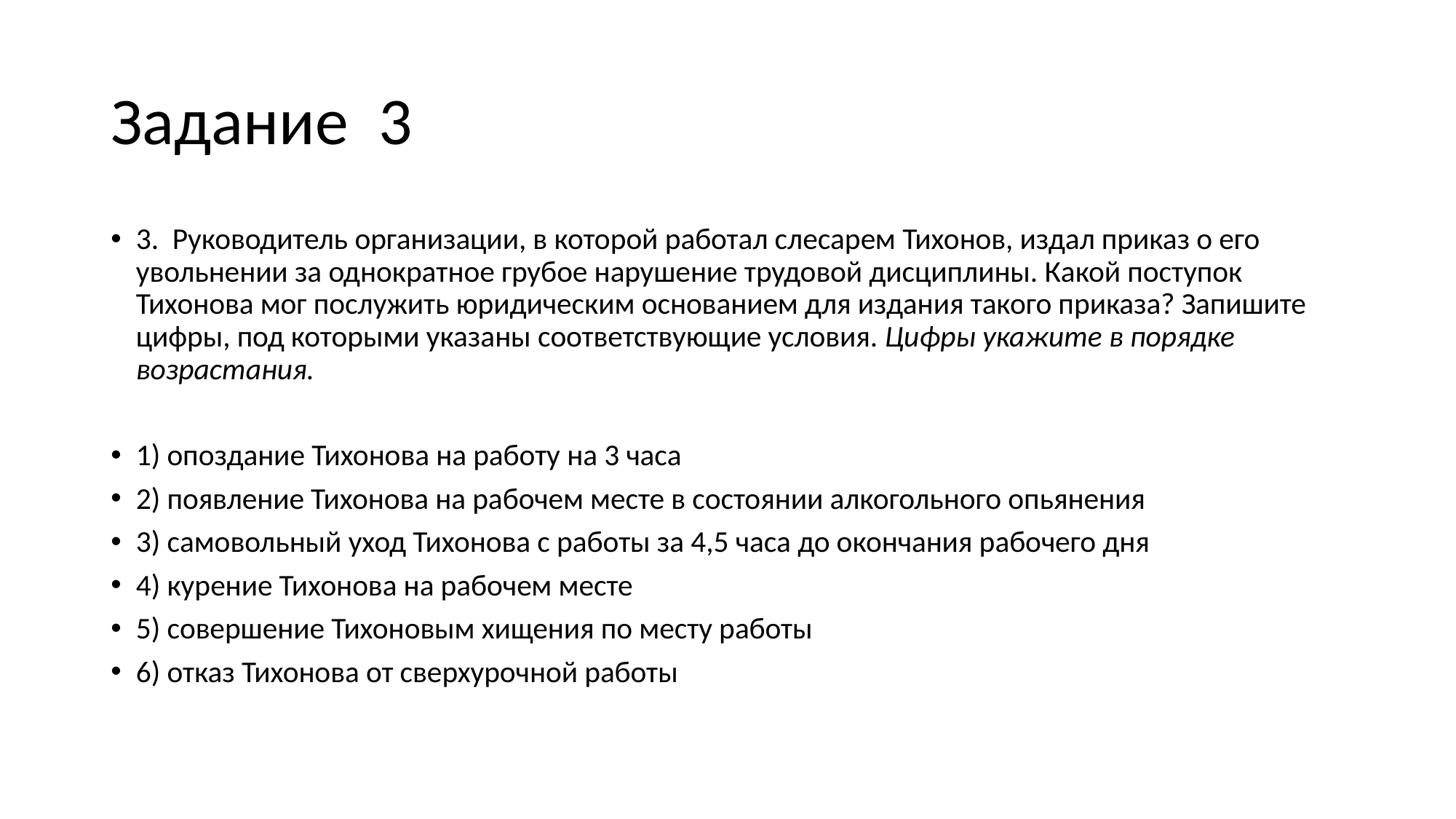

# Задание  3
3.  Руководитель организации, в которой работал слесарем Тихонов, издал приказ о его увольнении за однократное грубое нарушение трудовой дисциплины. Какой поступок Тихонова мог послужить юридическим основанием для издания такого приказа? Запишите цифры, под которыми указаны соответствующие условия. Цифры укажите в порядке возрастания.

1) опоздание Тихонова на работу на 3 часа
2) появление Тихонова на рабочем месте в состоянии алкогольного опьянения
3) самовольный уход Тихонова с работы за 4,5 часа до окончания рабочего дня
4) курение Тихонова на рабочем месте
5) совершение Тихоновым хищения по месту работы
6) отказ Тихонова от сверхурочной работы